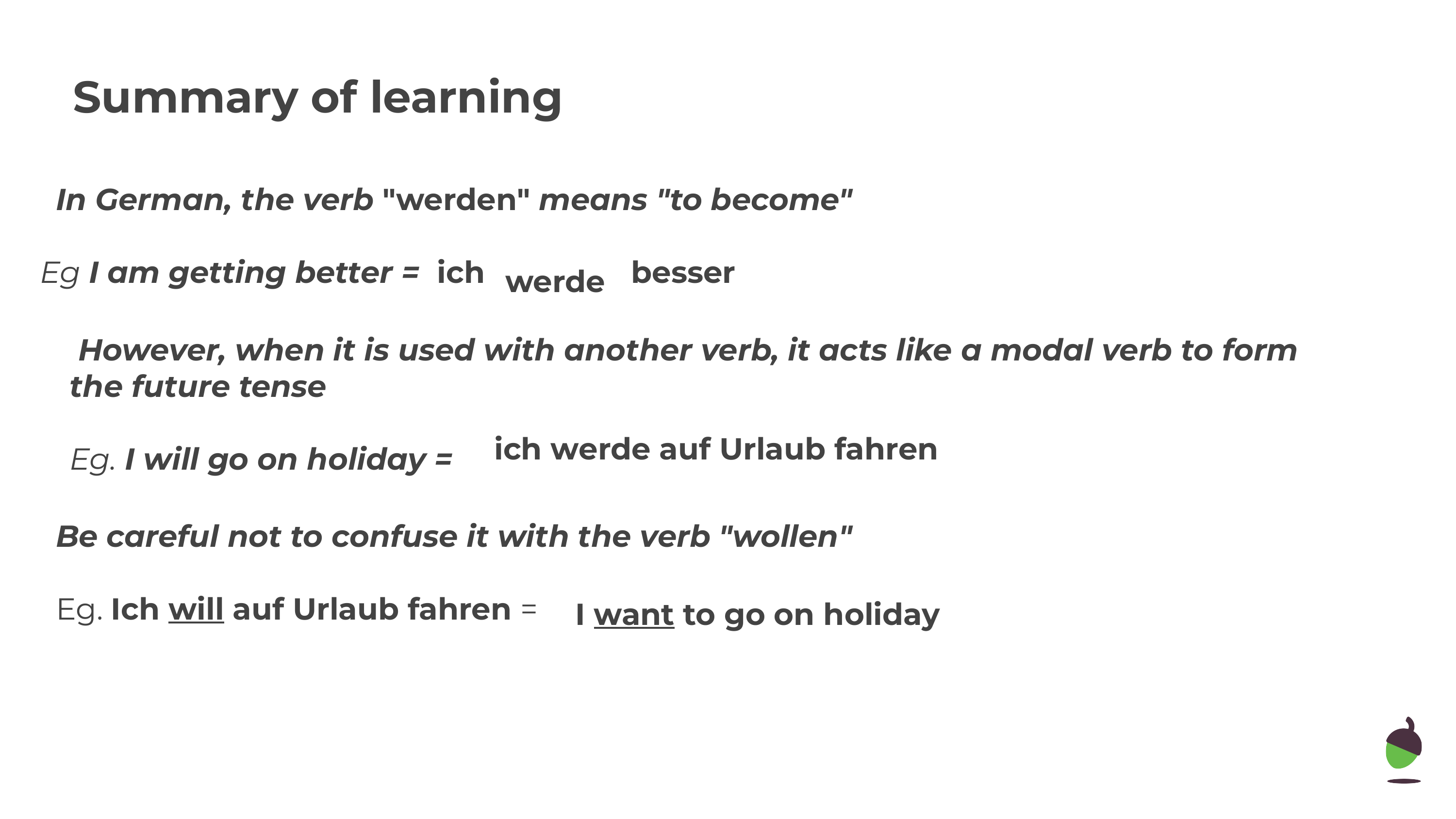

# Summary of learning
In German, the verb "werden" means "to become"
Eg I am getting better =  ich                 besser

werde
 However, when it is used with another verb, it acts like a modal verb to form the future tense

Eg. I will go on holiday =

 ich werde auf Urlaub fahren
Be careful not to confuse it with the verb "wollen"

Eg. Ich will auf Urlaub fahren =

I want to go on holiday